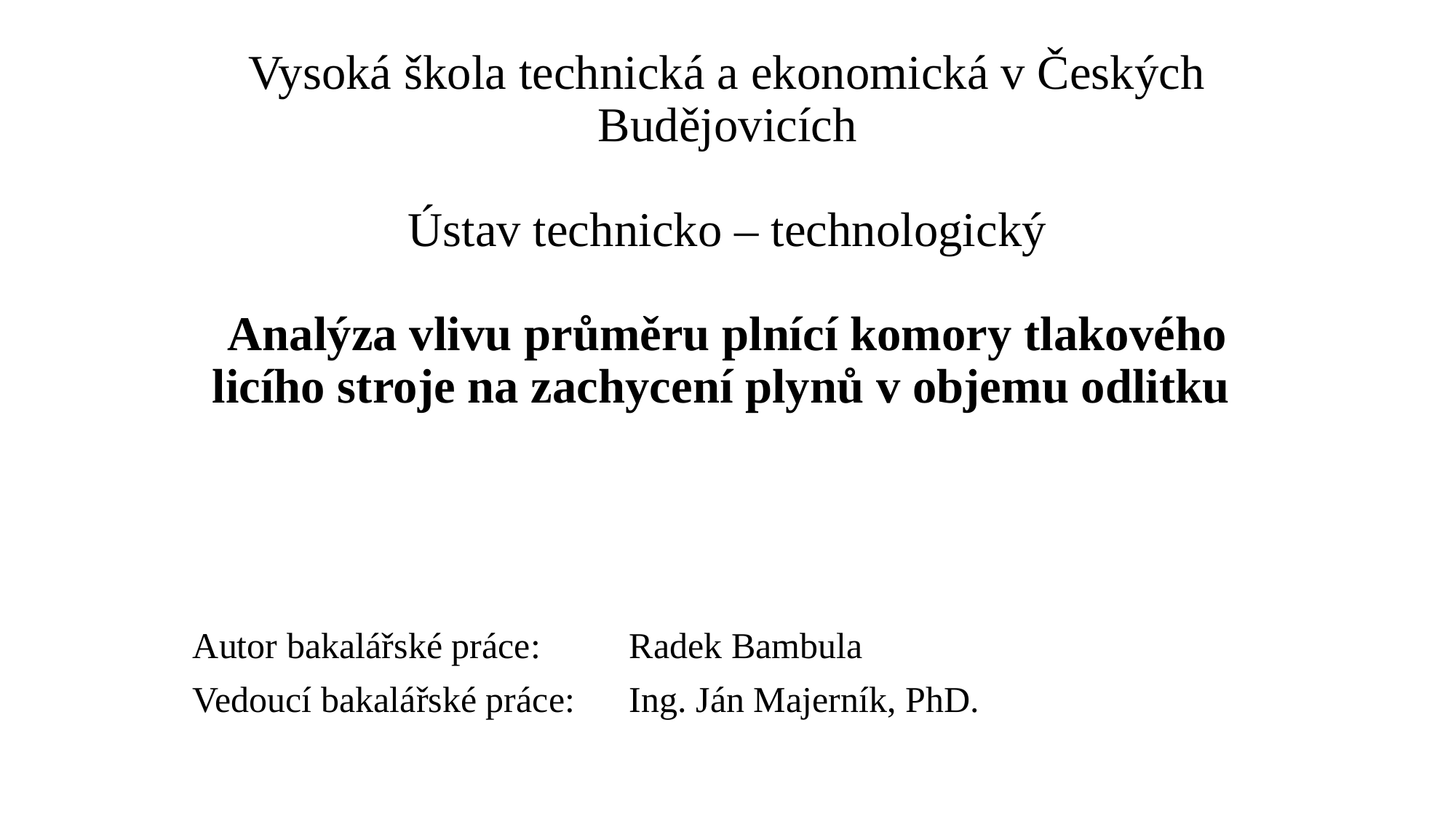

# Vysoká škola technická a ekonomická v Českých Budějovicích Ústav technicko – technologický Analýza vlivu průměru plnící komory tlakového licího stroje na zachycení plynů v objemu odlitku
Autor bakalářské práce:	Radek Bambula
Vedoucí bakalářské práce:	Ing. Ján Majerník, PhD.